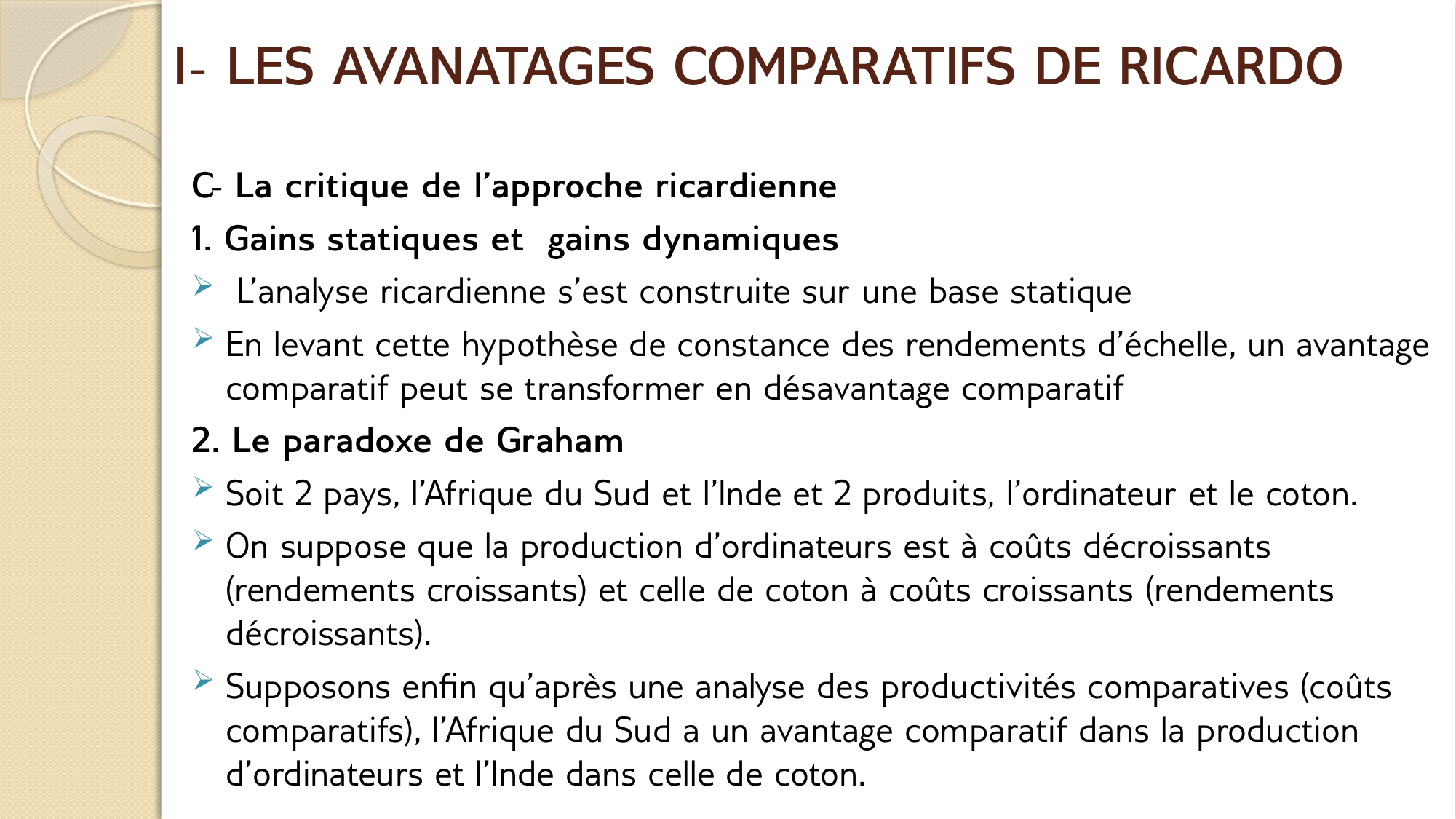

# I- LES AVANATAGES COMPARATIFS DE RICARDO
C- La critique de l’approche ricardienne
1. Gains statiques et  gains dynamiques
 L’analyse ricardienne s’est construite sur une base statique
En levant cette hypothèse de constance des rendements d’échelle, un avantage comparatif peut se transformer en désavantage comparatif
2. Le paradoxe de Graham
Soit 2 pays, l’Afrique du Sud et l’Inde et 2 produits, l’ordinateur et le coton.
On suppose que la production d’ordinateurs est à coûts décroissants (rendements croissants) et celle de coton à coûts croissants (rendements décroissants).
Supposons enfin qu’après une analyse des productivités comparatives (coûts comparatifs), l’Afrique du Sud a un avantage comparatif dans la production d’ordinateurs et l’Inde dans celle de coton.